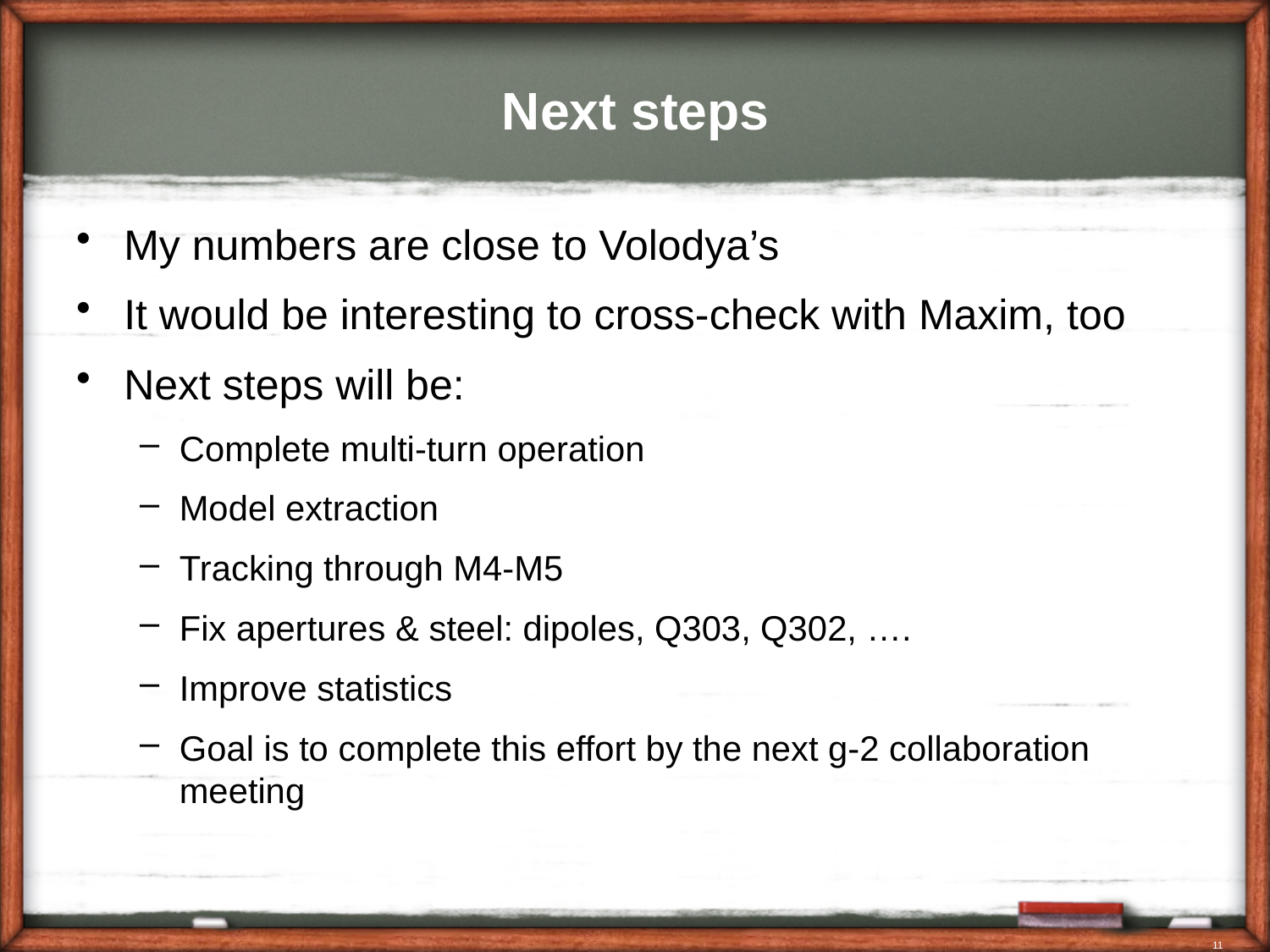

# Next steps
My numbers are close to Volodya’s
It would be interesting to cross-check with Maxim, too
Next steps will be:
Complete multi-turn operation
Model extraction
Tracking through M4-M5
Fix apertures & steel: dipoles, Q303, Q302, ….
Improve statistics
Goal is to complete this effort by the next g-2 collaboration meeting
11